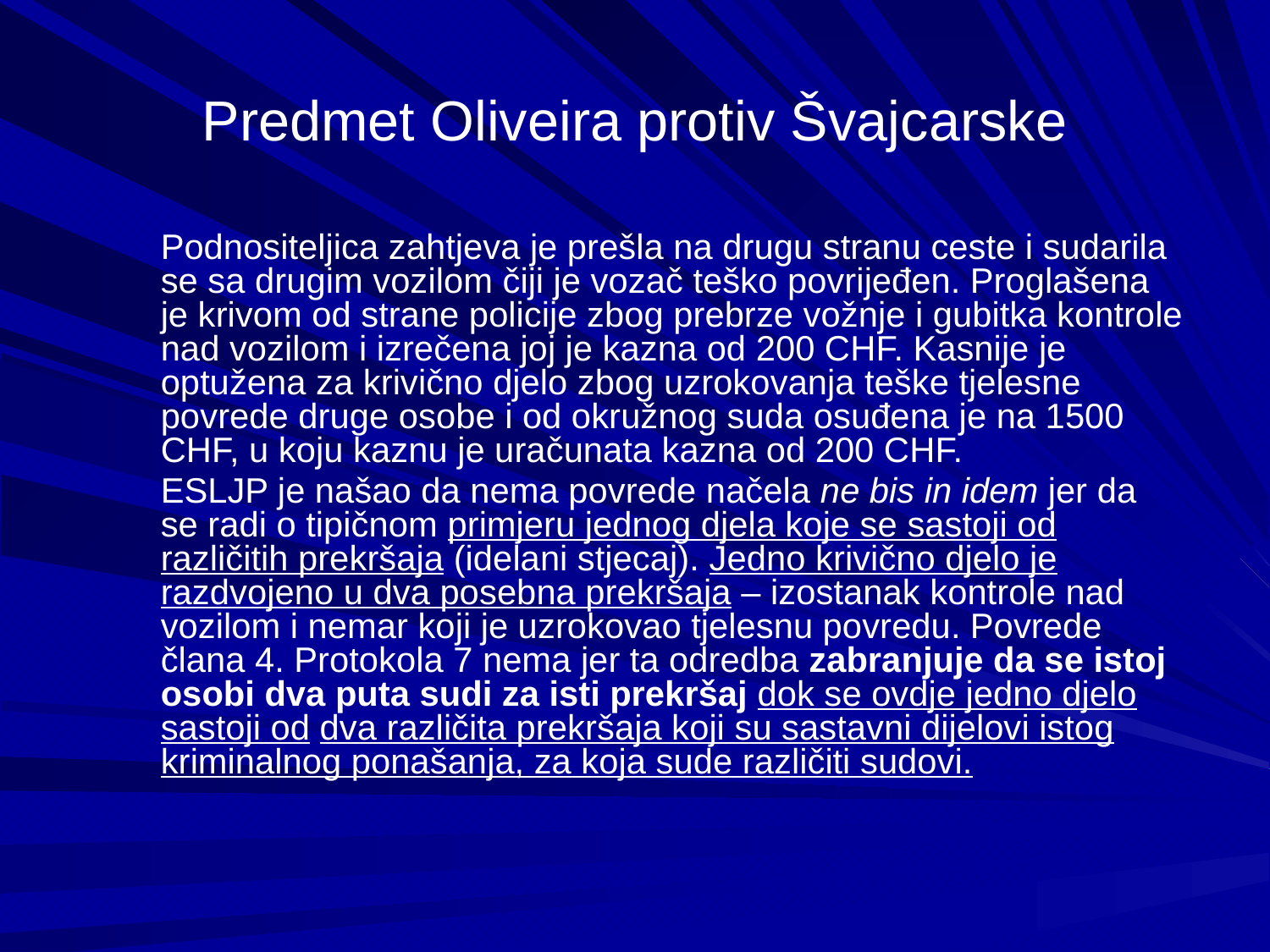

# Predmet Oliveira protiv Švajcarske
Podnositeljica zahtjeva je prešla na drugu stranu ceste i sudarila se sa drugim vozilom čiji je vozač teško povrijeđen. Proglašena je krivom od strane policije zbog prebrze vožnje i gubitka kontrole nad vozilom i izrečena joj je kazna od 200 CHF. Kasnije je optužena za krivično djelo zbog uzrokovanja teške tjelesne povrede druge osobe i od okružnog suda osuđena je na 1500 CHF, u koju kaznu je uračunata kazna od 200 CHF.
ESLJP je našao da nema povrede načela ne bis in idem jer da se radi o tipičnom primjeru jednog djela koje se sastoji od različitih prekršaja (idelani stjecaj). Jedno krivično djelo je razdvojeno u dva posebna prekršaja – izostanak kontrole nad vozilom i nemar koji je uzrokovao tjelesnu povredu. Povrede člana 4. Protokola 7 nema jer ta odredba zabranjuje da se istoj osobi dva puta sudi za isti prekršaj dok se ovdje jedno djelo sastoji od dva različita prekršaja koji su sastavni dijelovi istog kriminalnog ponašanja, za koja sude različiti sudovi.